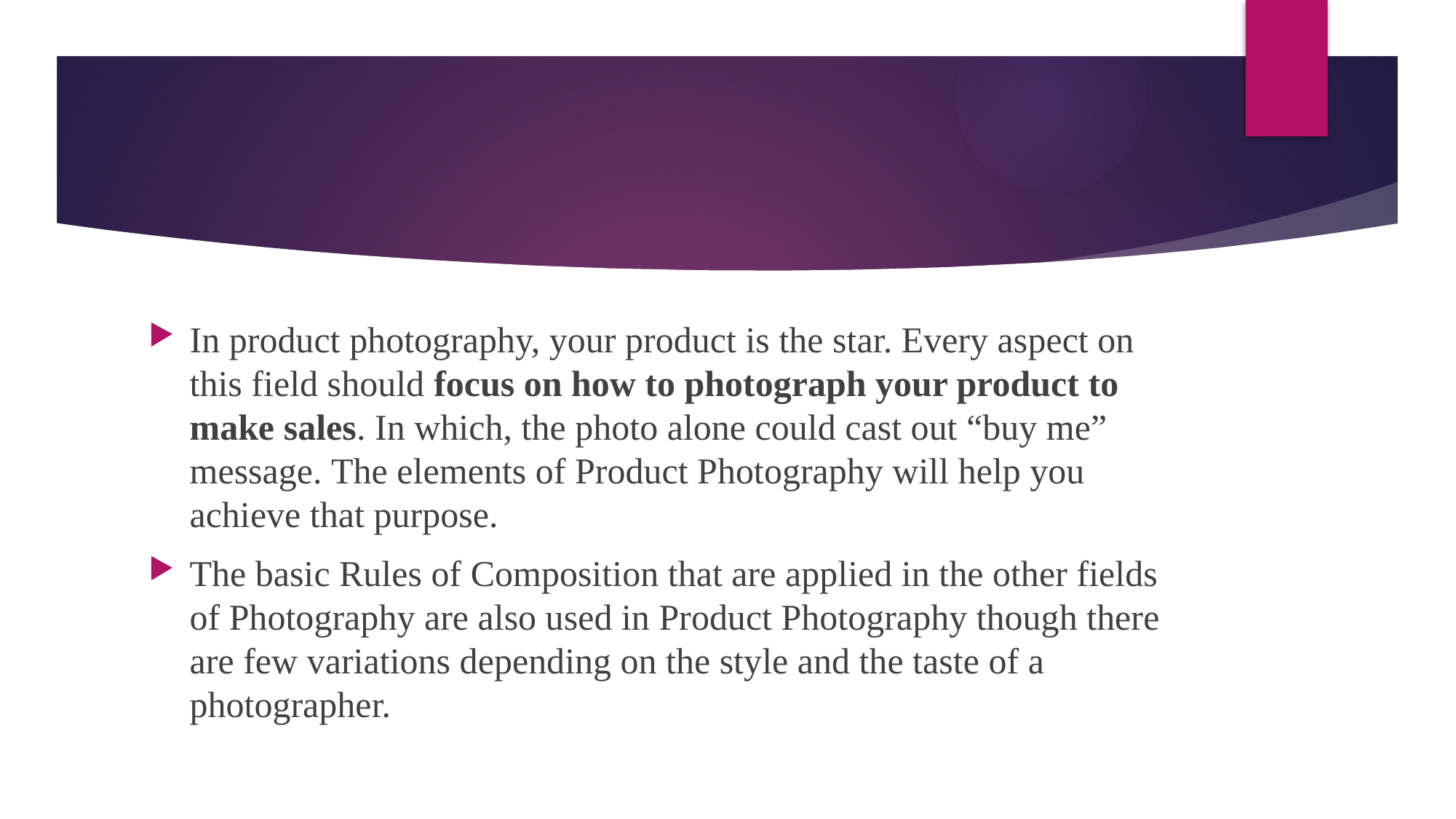

#
In product photography, your product is the star. Every aspect on this field should focus on how to photograph your product to make sales. In which, the photo alone could cast out “buy me” message. The elements of Product Photography will help you achieve that purpose.
The basic Rules of Composition that are applied in the other fields of Photography are also used in Product Photography though there are few variations depending on the style and the taste of a photographer.